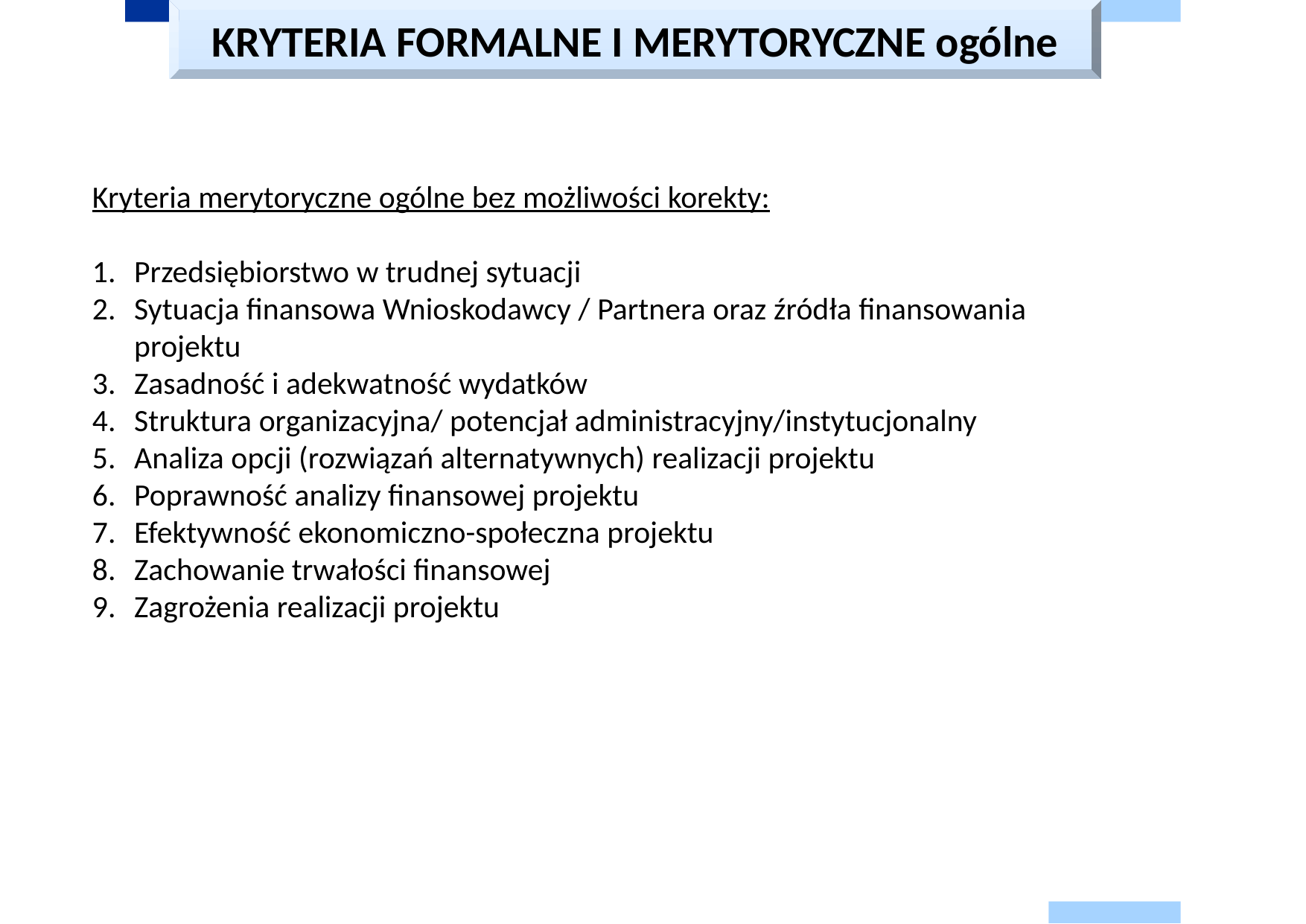

KRYTERIA FORMALNE I MERYTORYCZNE ogólne
Kryteria merytoryczne ogólne bez możliwości korekty:

Przedsiębiorstwo w trudnej sytuacji
Sytuacja finansowa Wnioskodawcy / Partnera oraz źródła finansowania projektu
Zasadność i adekwatność wydatków
Struktura organizacyjna/ potencjał administracyjny/instytucjonalny
Analiza opcji (rozwiązań alternatywnych) realizacji projektu
Poprawność analizy finansowej projektu
Efektywność ekonomiczno-społeczna projektu
Zachowanie trwałości finansowej
Zagrożenia realizacji projektu